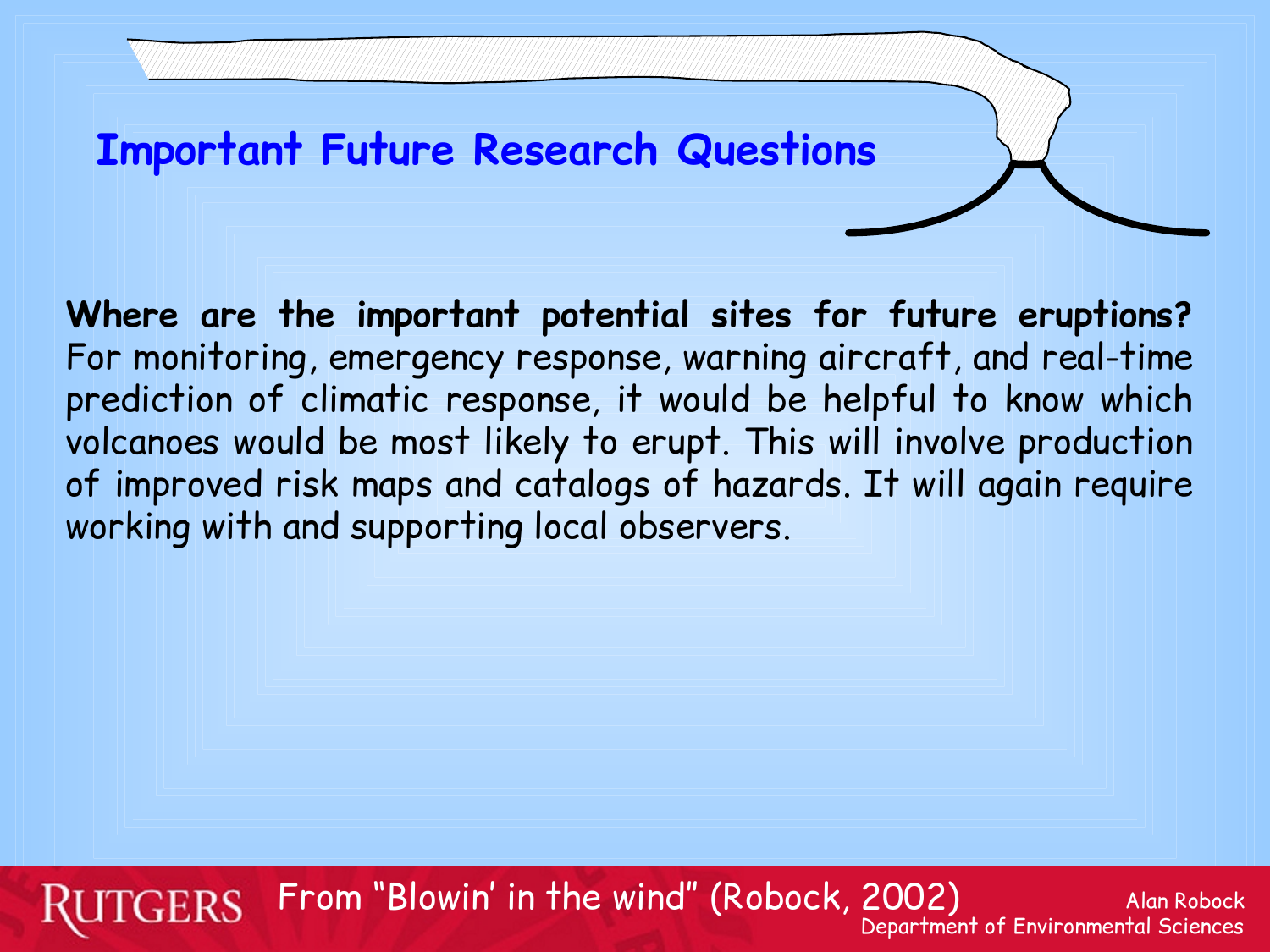

Important Future Research Questions
Where are the important potential sites for future eruptions? For monitoring, emergency response, warning aircraft, and real-time prediction of climatic response, it would be helpful to know which volcanoes would be most likely to erupt. This will involve production of improved risk maps and catalogs of hazards. It will again require working with and supporting local observers.
From “Blowin’ in the wind” (Robock, 2002)